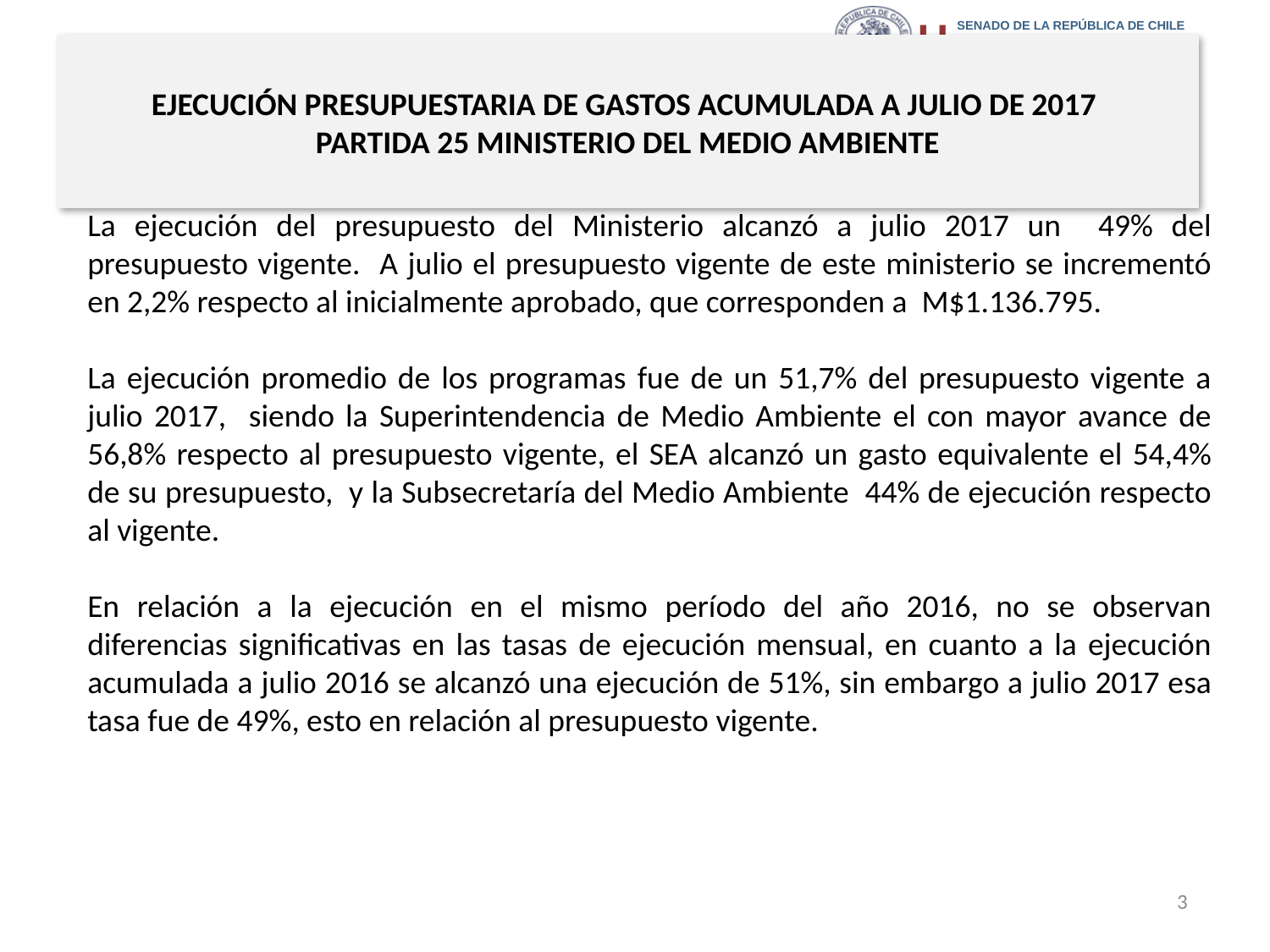

# EJECUCIÓN PRESUPUESTARIA DE GASTOS ACUMULADA A JULIO DE 2017 PARTIDA 25 MINISTERIO DEL MEDIO AMBIENTE

La ejecución del presupuesto del Ministerio alcanzó a julio 2017 un  49% del presupuesto vigente.  A julio el presupuesto vigente de este ministerio se incrementó en 2,2% respecto al inicialmente aprobado, que corresponden a  M$1.136.795.

La ejecución promedio de los programas fue de un 51,7% del presupuesto vigente a julio 2017,  siendo la Superintendencia de Medio Ambiente el con mayor avance de 56,8% respecto al presupuesto vigente, el SEA alcanzó un gasto equivalente el 54,4% de su presupuesto,  y la Subsecretaría del Medio Ambiente  44% de ejecución respecto al vigente.

En relación a la ejecución en el mismo período del año 2016, no se observan diferencias significativas en las tasas de ejecución mensual, en cuanto a la ejecución acumulada a julio 2016 se alcanzó una ejecución de 51%, sin embargo a julio 2017 esa tasa fue de 49%, esto en relación al presupuesto vigente.
3